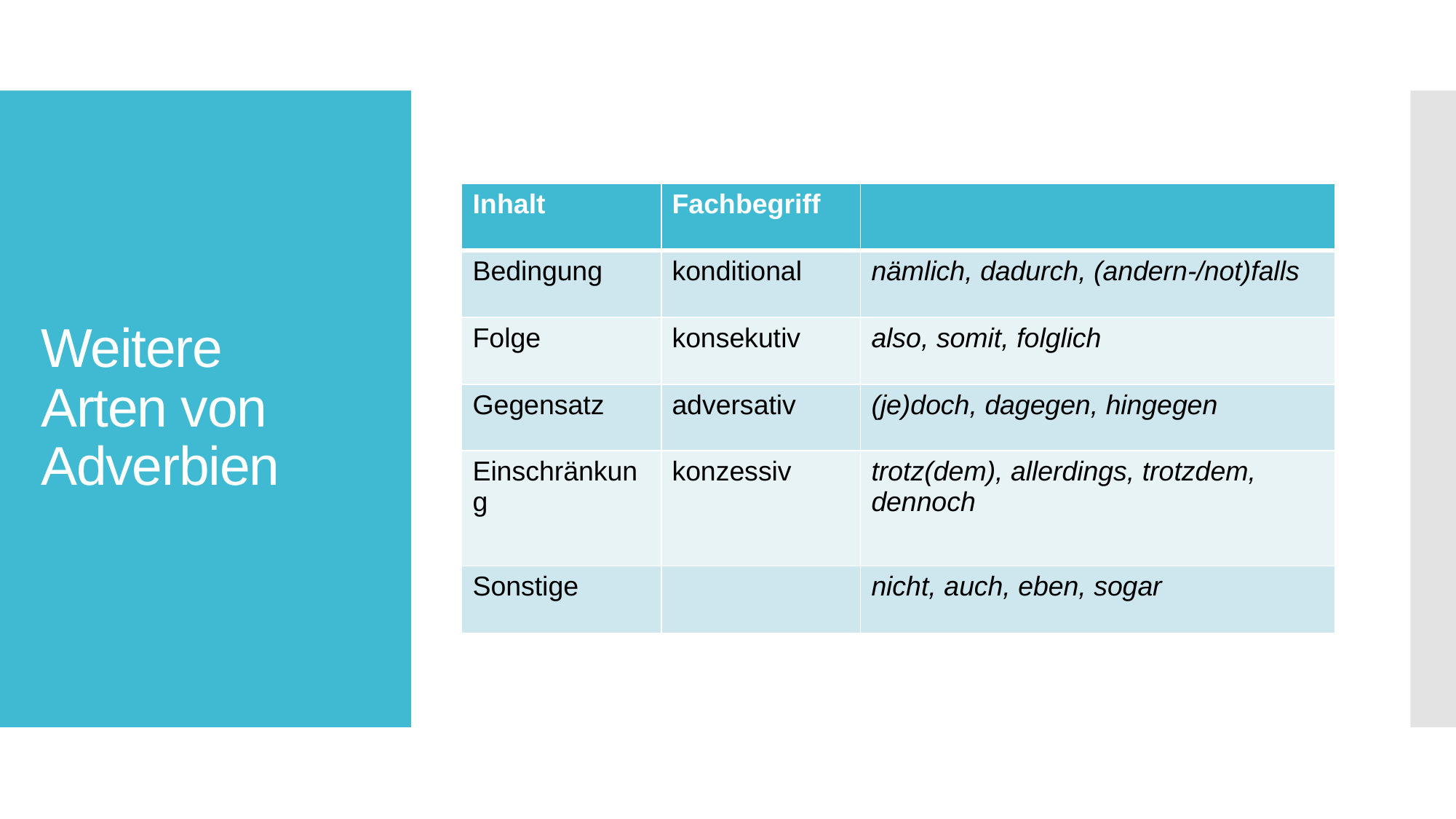

# Weitere Arten von Adverbien
| Inhalt | Fachbegriff |  |
| --- | --- | --- |
| Bedingung | konditional | nämlich, dadurch, (andern-/not)falls |
| Folge | konsekutiv | also, somit, folglich |
| Gegensatz | adversativ | (je)doch, dagegen, hingegen |
| Einschränkung | konzessiv | trotz(dem), allerdings, trotzdem, dennoch |
| Sonstige |  | nicht, auch, eben, sogar |